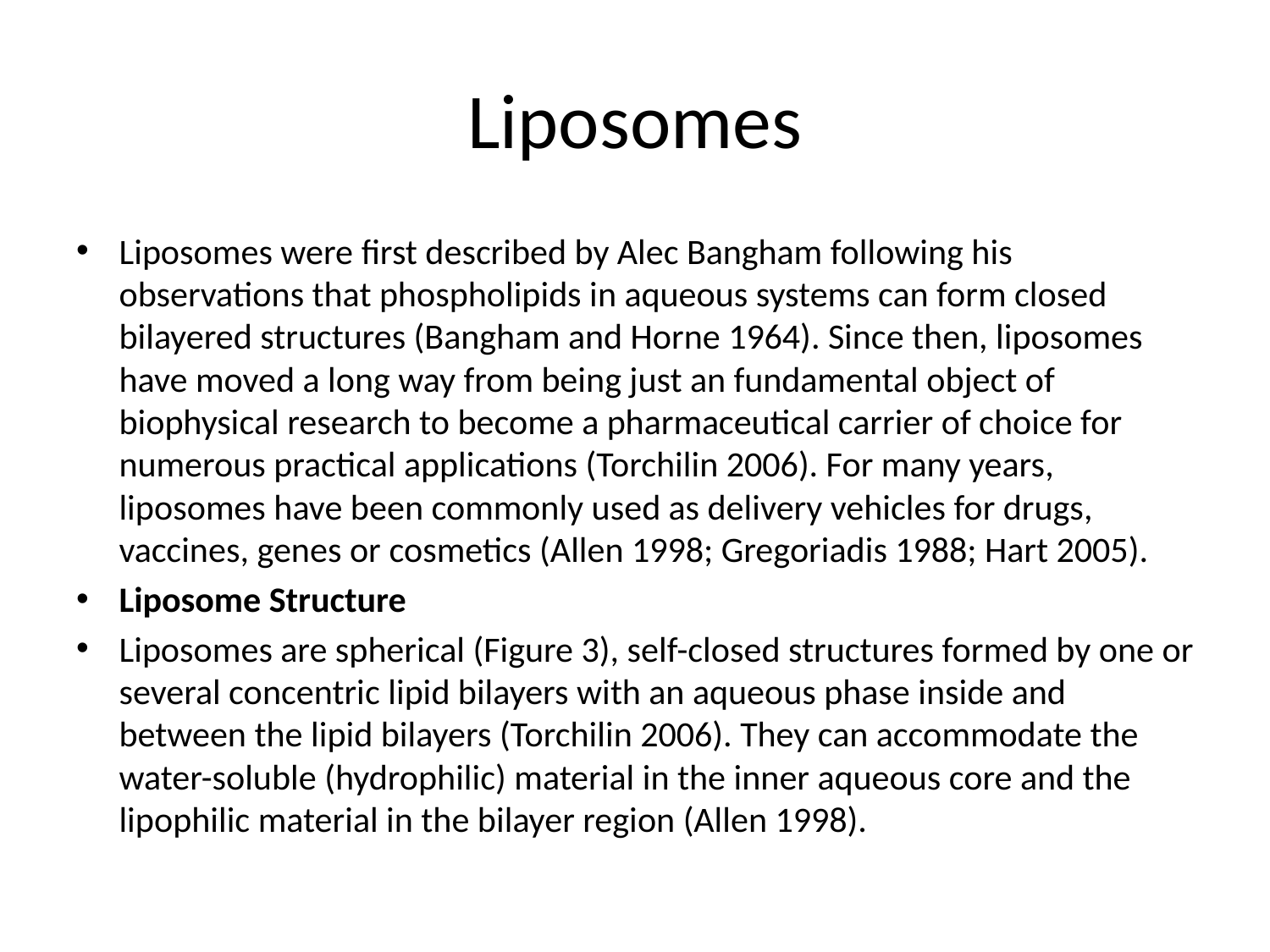

# Liposomes
Liposomes were first described by Alec Bangham following his observations that phospholipids in aqueous systems can form closed bilayered structures (Bangham and Horne 1964). Since then, liposomes have moved a long way from being just an fundamental object of biophysical research to become a pharmaceutical carrier of choice for numerous practical applications (Torchilin 2006). For many years, liposomes have been commonly used as delivery vehicles for drugs, vaccines, genes or cosmetics (Allen 1998; Gregoriadis 1988; Hart 2005).
Liposome Structure
Liposomes are spherical (Figure 3), self-closed structures formed by one or several concentric lipid bilayers with an aqueous phase inside and between the lipid bilayers (Torchilin 2006). They can accommodate the water-soluble (hydrophilic) material in the inner aqueous core and the lipophilic material in the bilayer region (Allen 1998).